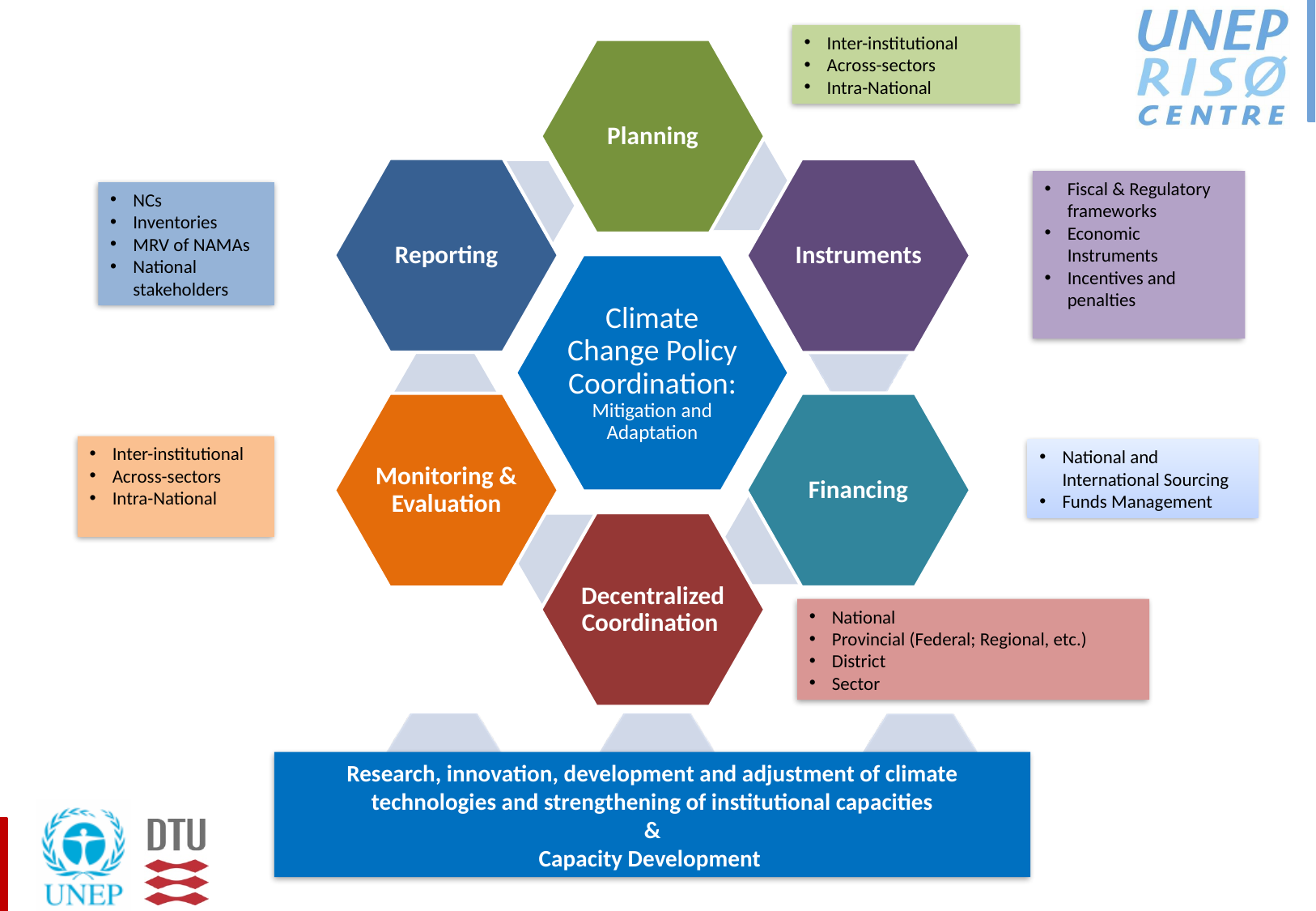

Inter-institutional
Across-sectors
Intra-National
Planning

Reporting
Instruments

Fiscal & Regulatory frameworks
Economic Instruments
Incentives and penalties

NCs
Inventories
MRV of NAMAs
National stakeholders
Climate Change Policy Coordination: Mitigation and Adaptation

Financing
Monitoring & Evaluation
Inter-institutional
Across-sectors
Intra-National

National and International Sourcing
Funds Management

Decentralized Coordination

National
Provincial (Federal; Regional, etc.)
District
Sector

Research, innovation, development and adjustment of climate technologies and strengthening of institutional capacities
&
Capacity Development